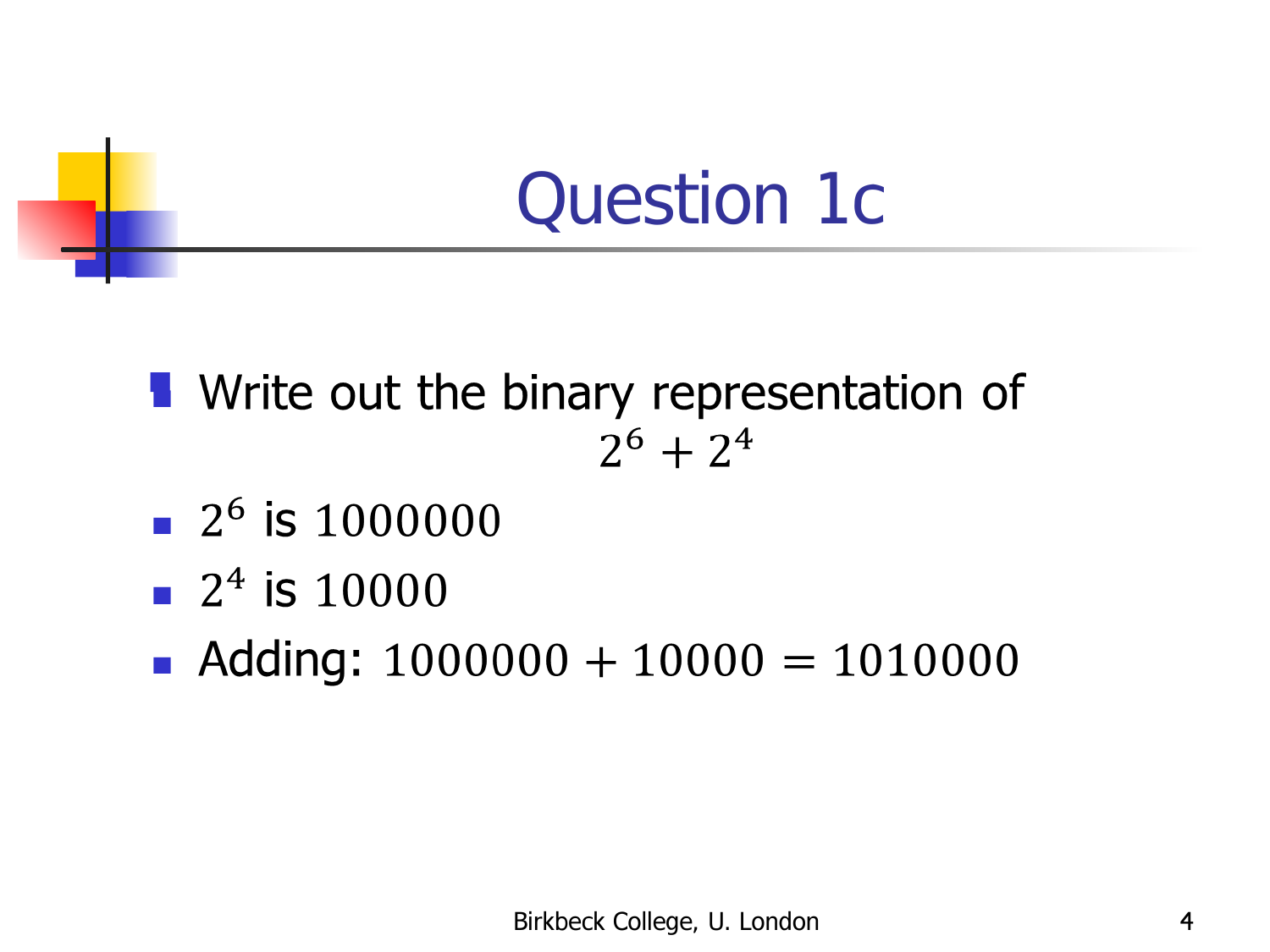

# Question 1c

Birkbeck College, U. London
4